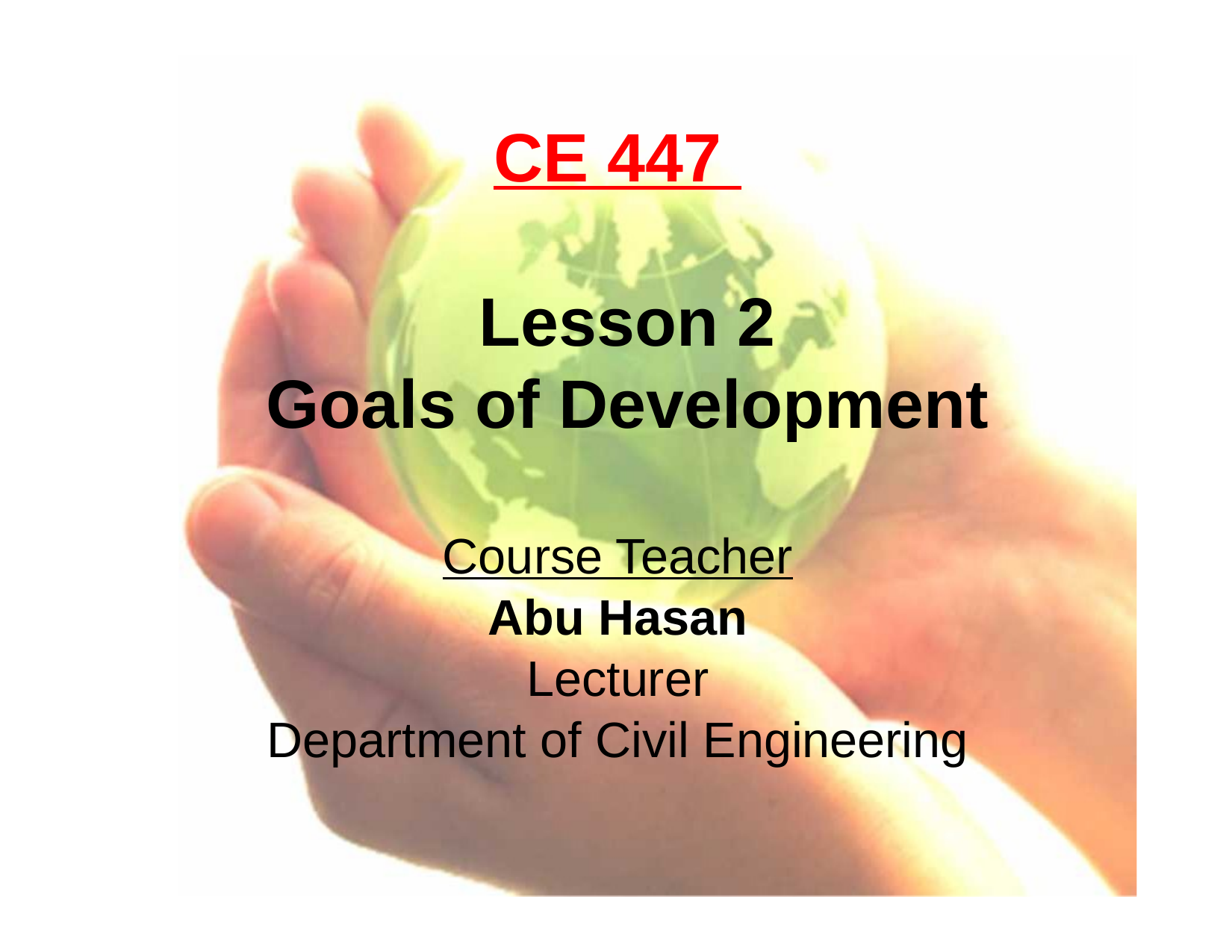

# CE 447 Lesson 2 Goals of Development
Course Teacher
Abu Hasan
Lecturer
Department of Civil Engineering